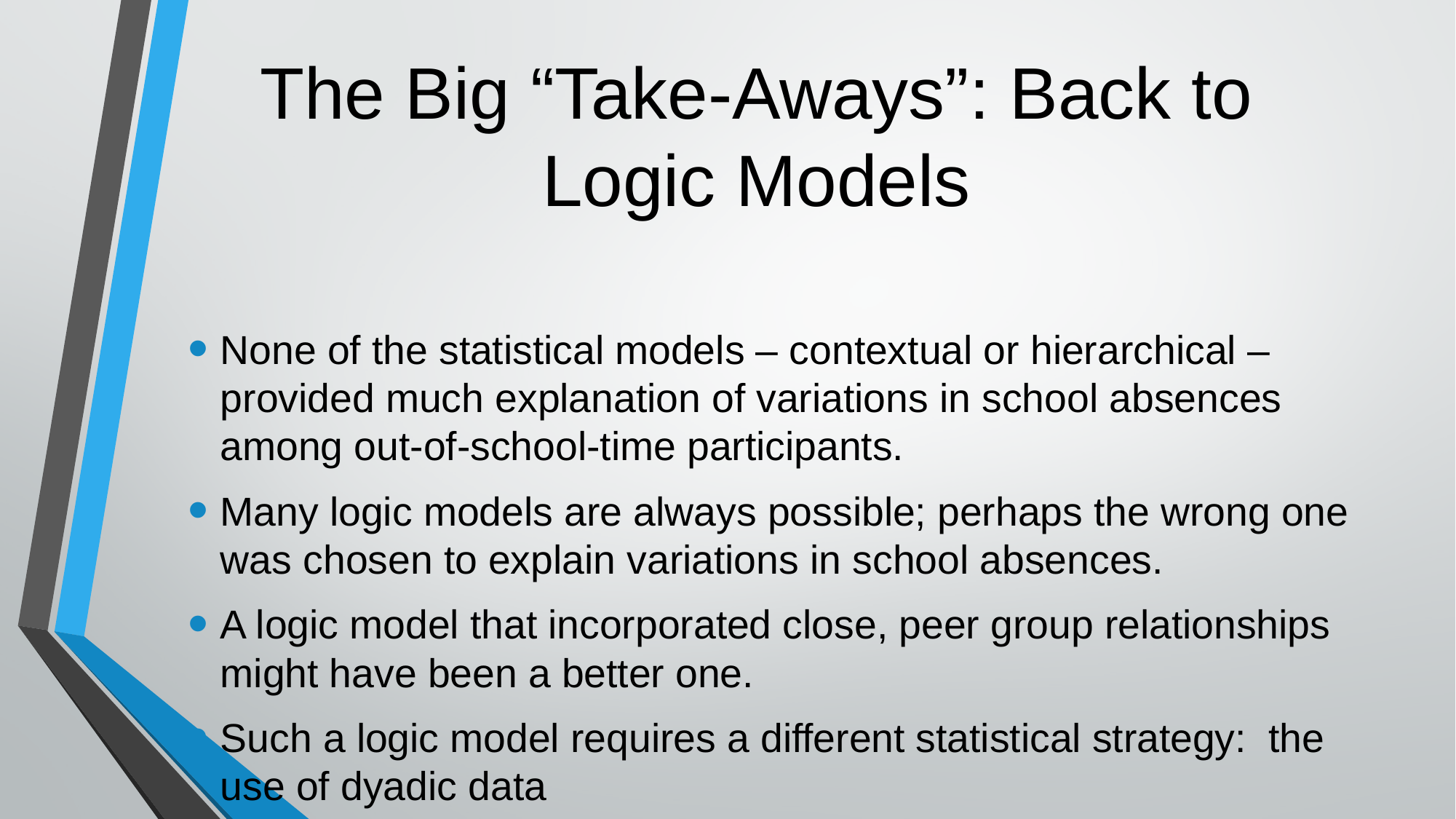

# The Big “Take-Aways”: Back to Logic Models
None of the statistical models – contextual or hierarchical – provided much explanation of variations in school absences among out-of-school-time participants.
Many logic models are always possible; perhaps the wrong one was chosen to explain variations in school absences.
A logic model that incorporated close, peer group relationships might have been a better one.
Such a logic model requires a different statistical strategy:  the use of dyadic data